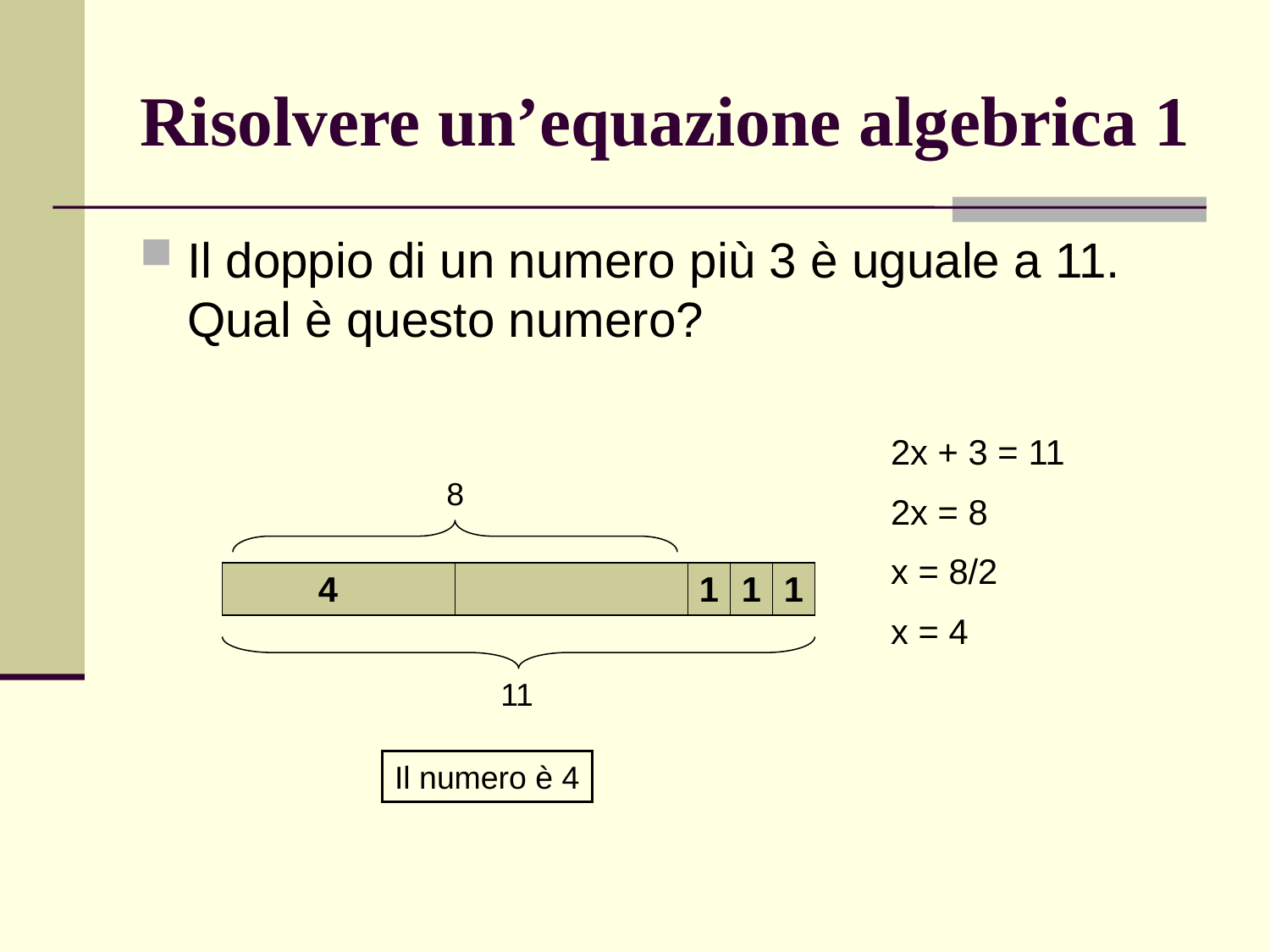

# Risolvere un’equazione algebrica 1
Il doppio di un numero più 3 è uguale a 11.  Qual è questo numero?

2x + 3 = 11
2x = 8
x = 8/2
x = 4

8
4
1

1

1

11
Il numero è 4